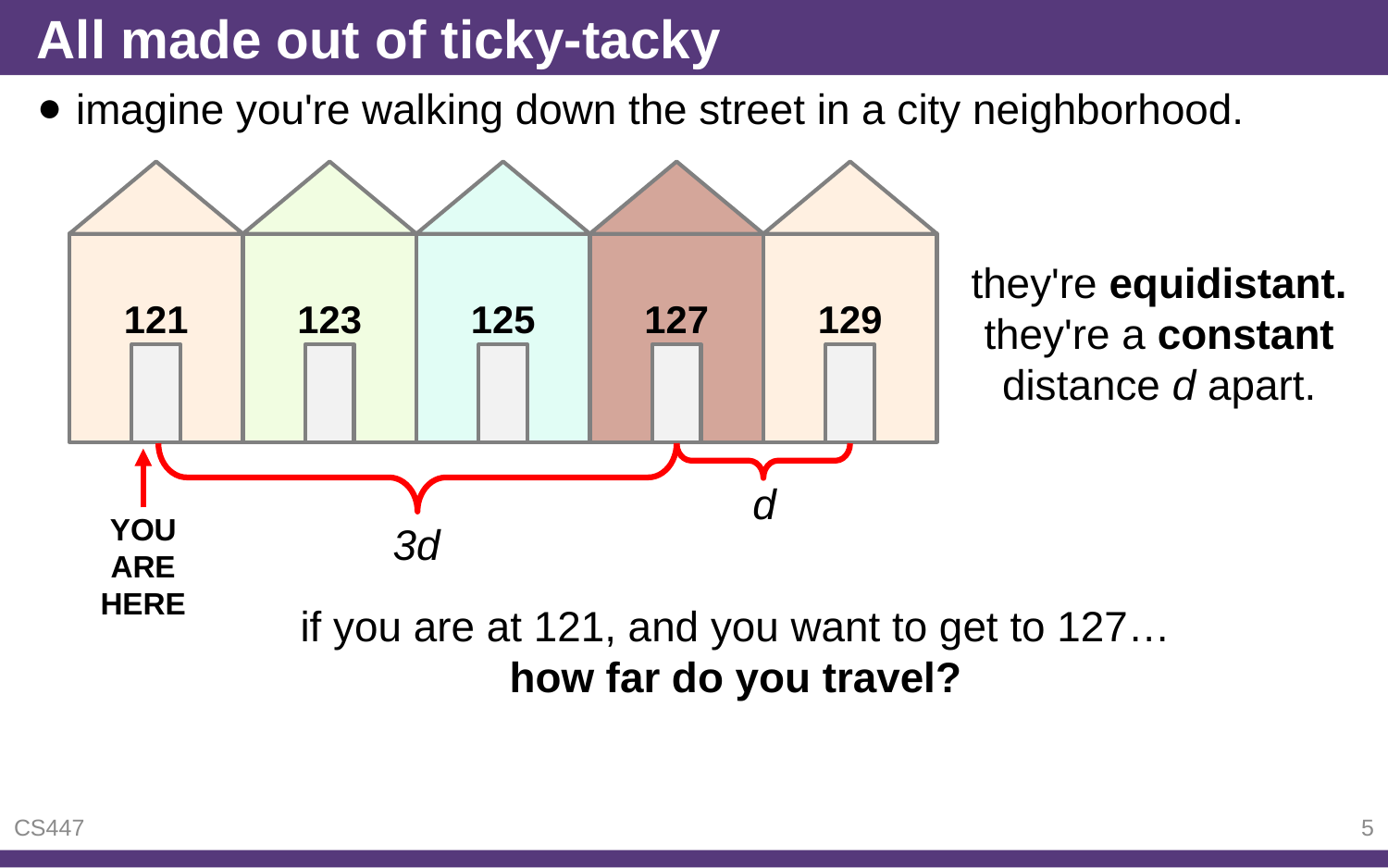

# All made out of ticky-tacky
imagine you're walking down the street in a city neighborhood.

129
127
121
125
123
they're equidistant. they're a constant distance d apart.

3d

d
YOU ARE HERE
if you are at 121, and you want to get to 127… how far do you travel?
CS447
5